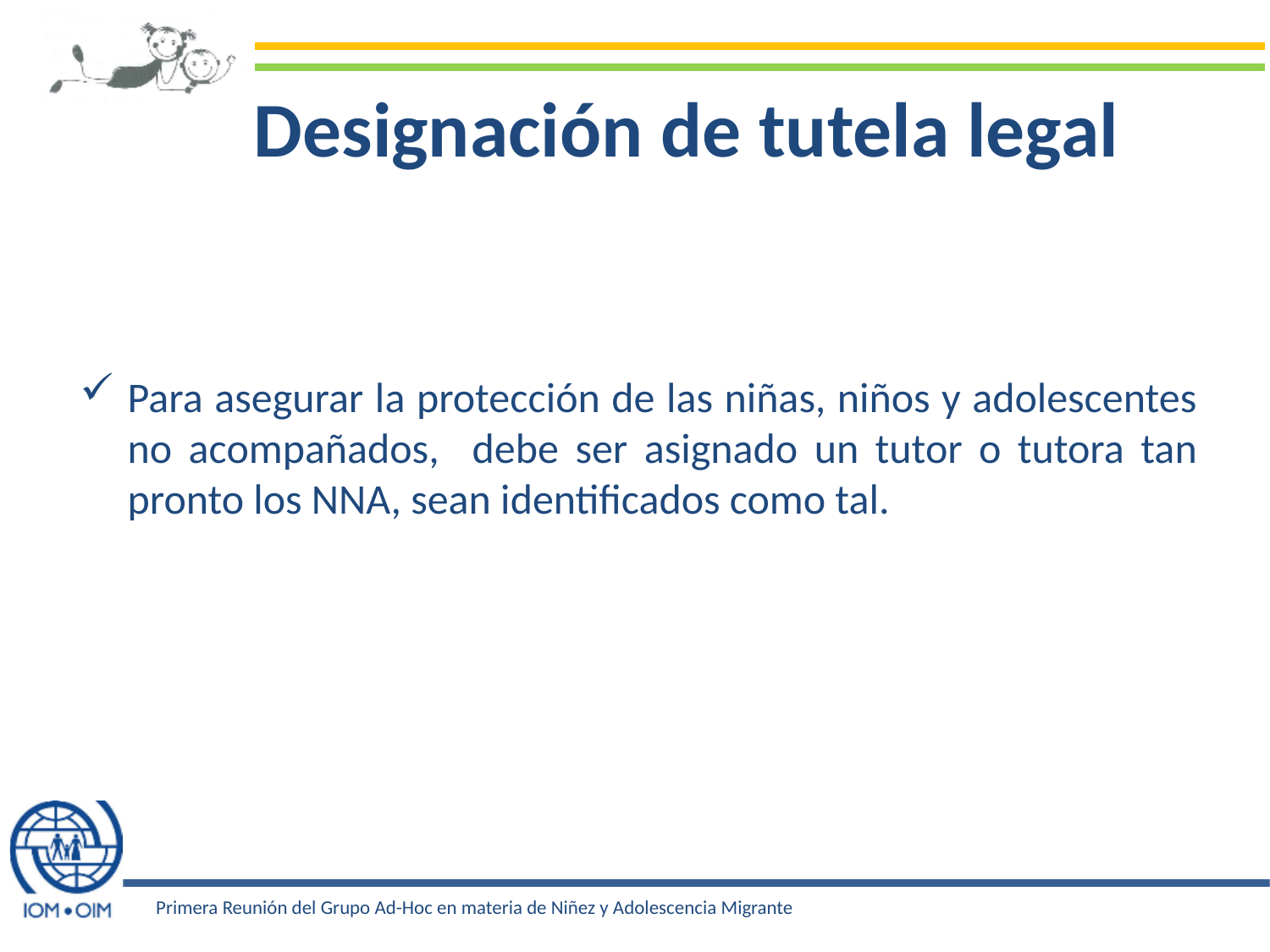

# Designación de tutela legal

Para asegurar la protección de las niñas, niños y adolescentes no acompañados,  debe ser asignado un tutor o tutora tan pronto los NNA, sean identificados como tal.